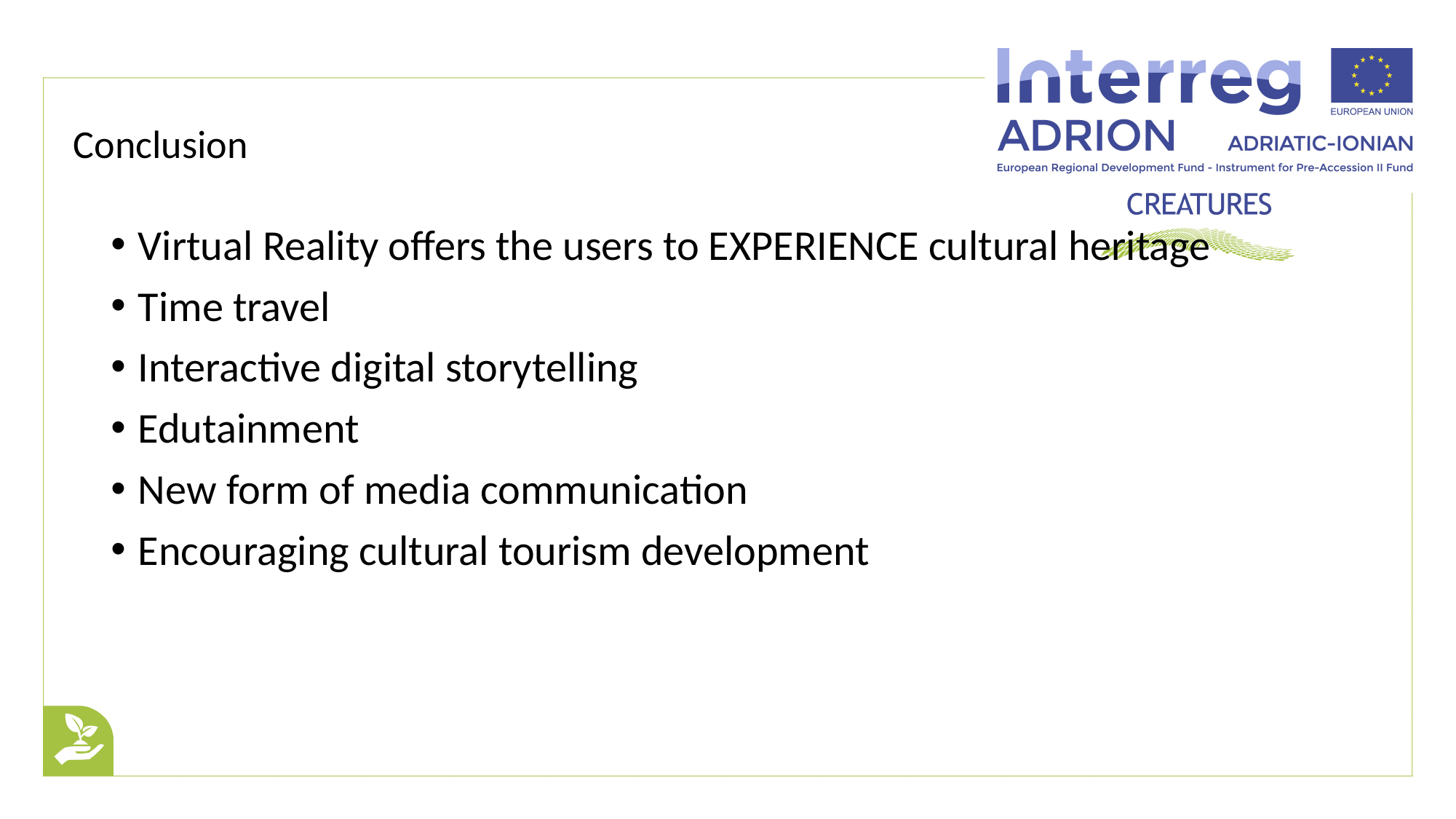

# Conclusion
Virtual Reality offers the users to EXPERIENCE cultural heritage
Time travel
Interactive digital storytelling
Edutainment
New form of media communication
Encouraging cultural tourism development